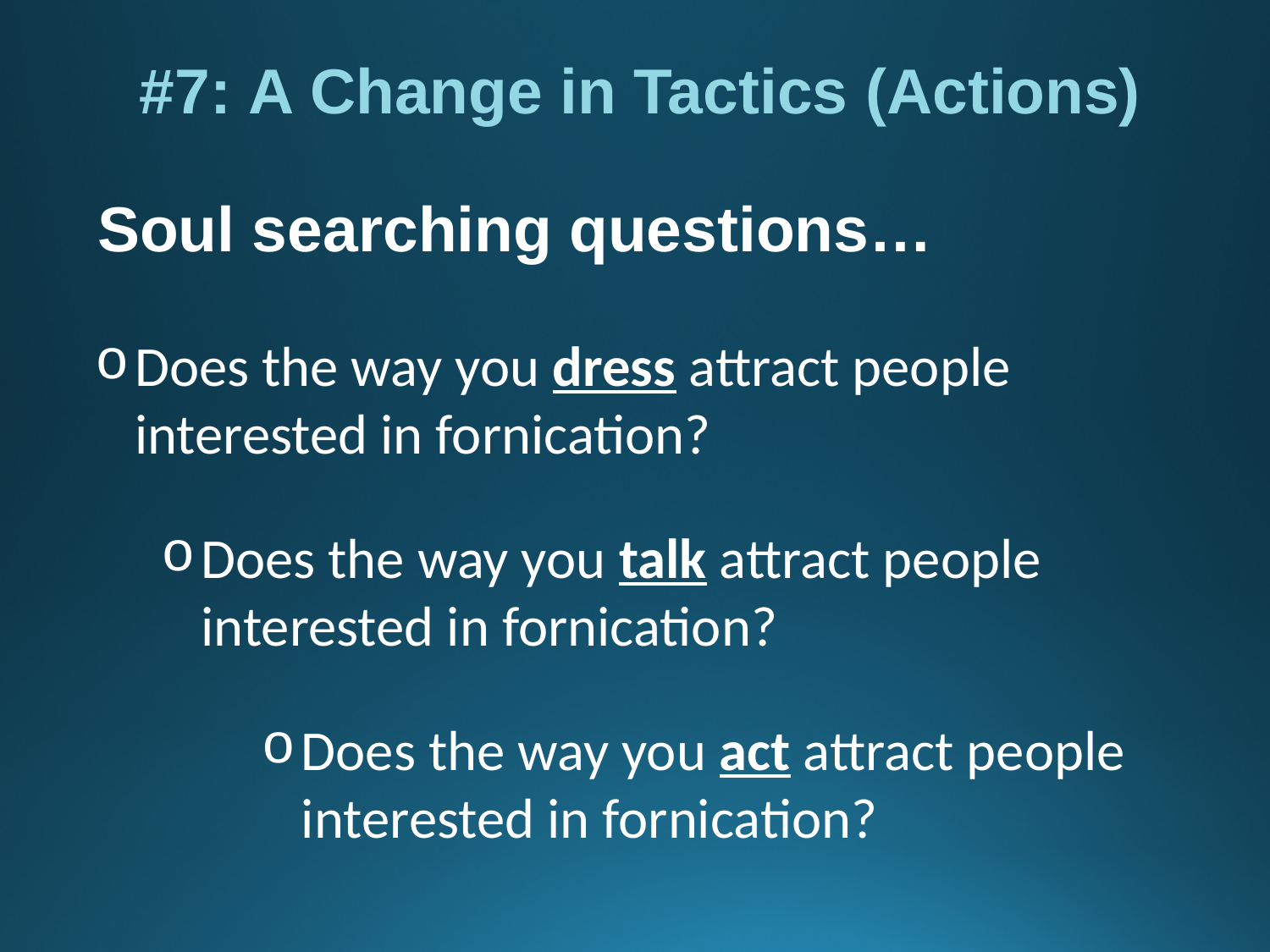

#7: A Change in Tactics (Actions)
Soul searching questions…
Does the way you dress attract people interested in fornication?
Does the way you talk attract people interested in fornication?
Does the way you act attract people interested in fornication?